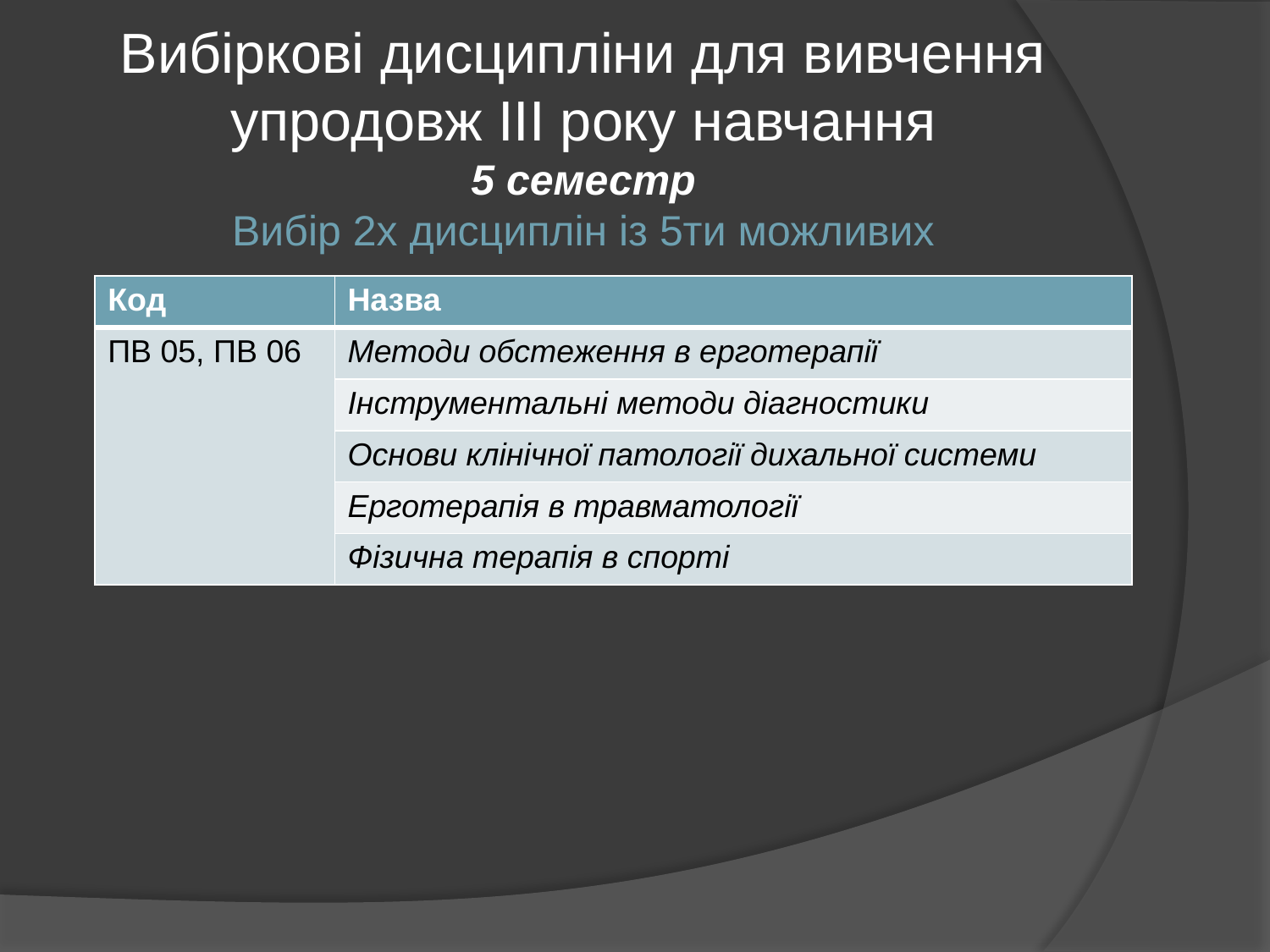

# Вибіркові дисципліни для вивчення упродовж ІІІ року навчання 5 семестр Вибір 2х дисциплін із 5ти можливих
| Код | Назва |
| --- | --- |
| ПВ 05, ПВ 06 | Методи обстеження в ерготерапії |
|  | Інструментальні методи діагностики |
|  | Основи клінічної патології дихальної системи |
|  | Ерготерапія в травматології |
|  | Фізична терапія в спорті |